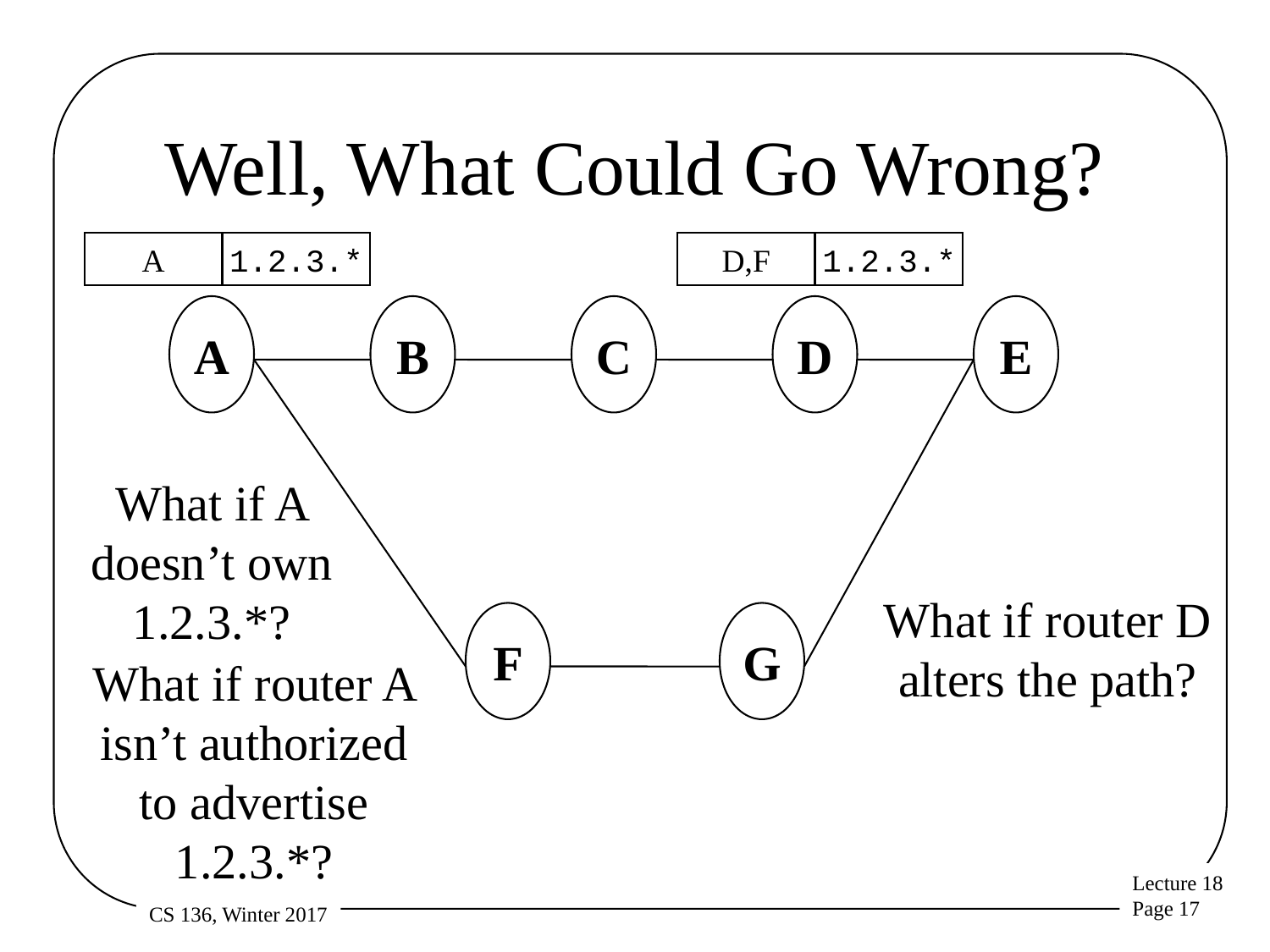

# Well, What Could Go Wrong?
A
1.2.3.*
D,F
1.2.3.*

A
B
C
D
E

What if A doesn’t own 1.2.3.*?
What if router D alters the path?
F
G
What if router A isn’t authorized to advertise 1.2.3.*?